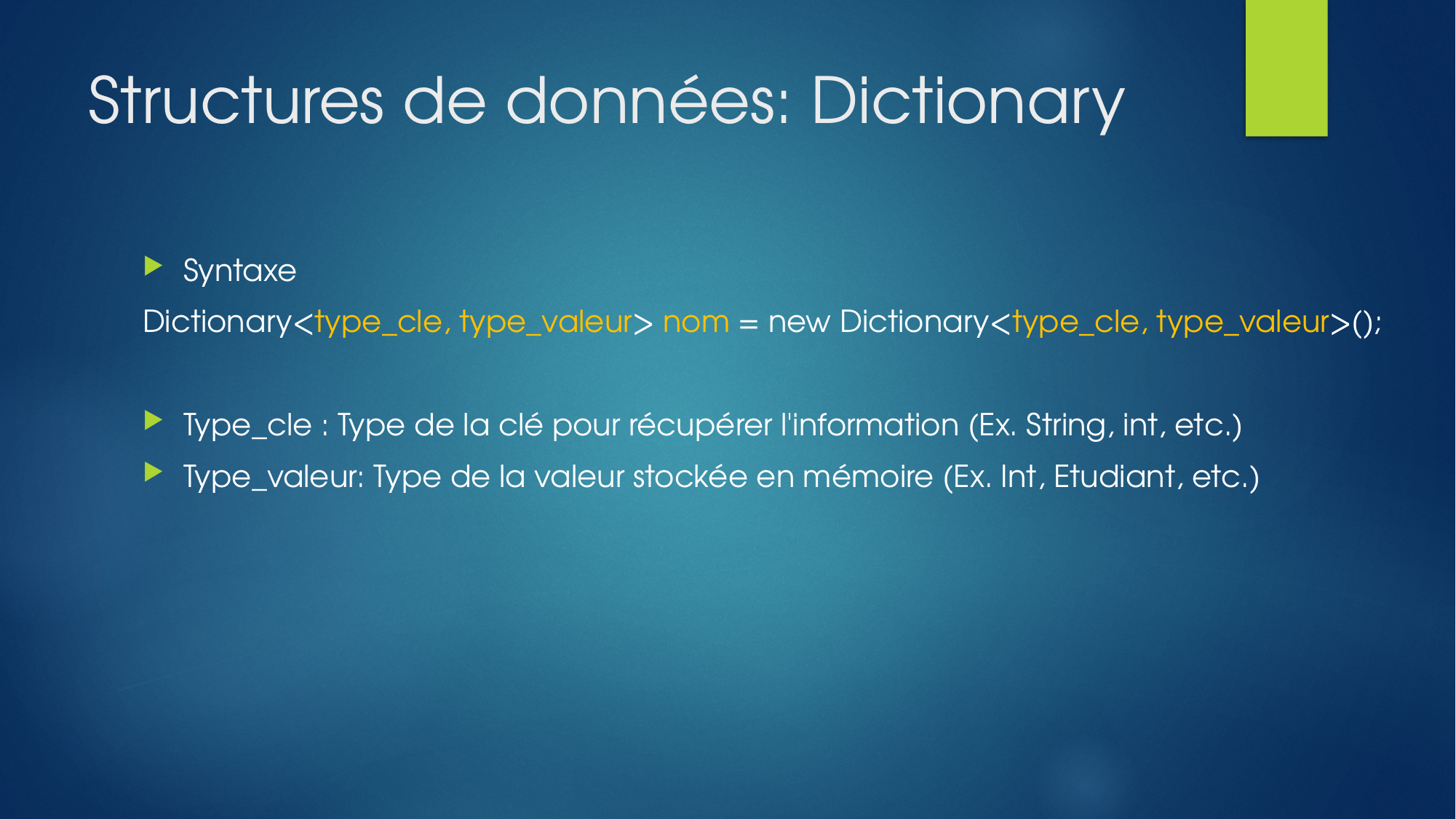

# Structures de données: Dictionary
Syntaxe
Dictionary<type_cle, type_valeur> nom = new Dictionary<type_cle, type_valeur>();

Type_cle : Type de la clé pour récupérer l'information (Ex. String, int, etc.)
Type_valeur: Type de la valeur stockée en mémoire (Ex. Int, Etudiant, etc.)